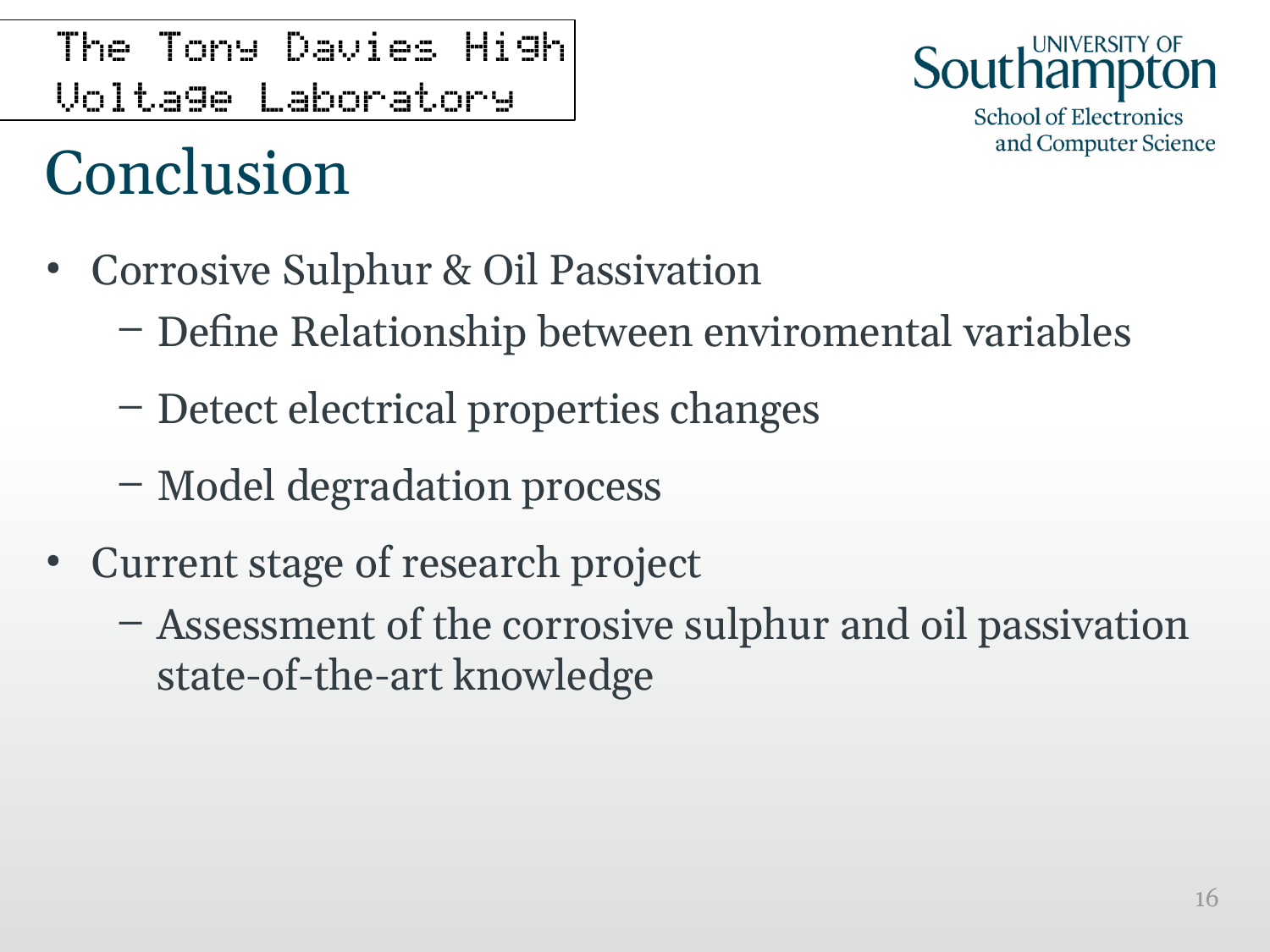

Conclusion
Corrosive Sulphur & Oil Passivation
Define Relationship between enviromental variables
Detect electrical properties changes
Model degradation process
Current stage of research project
Assessment of the corrosive sulphur and oil passivation state-of-the-art knowledge

16